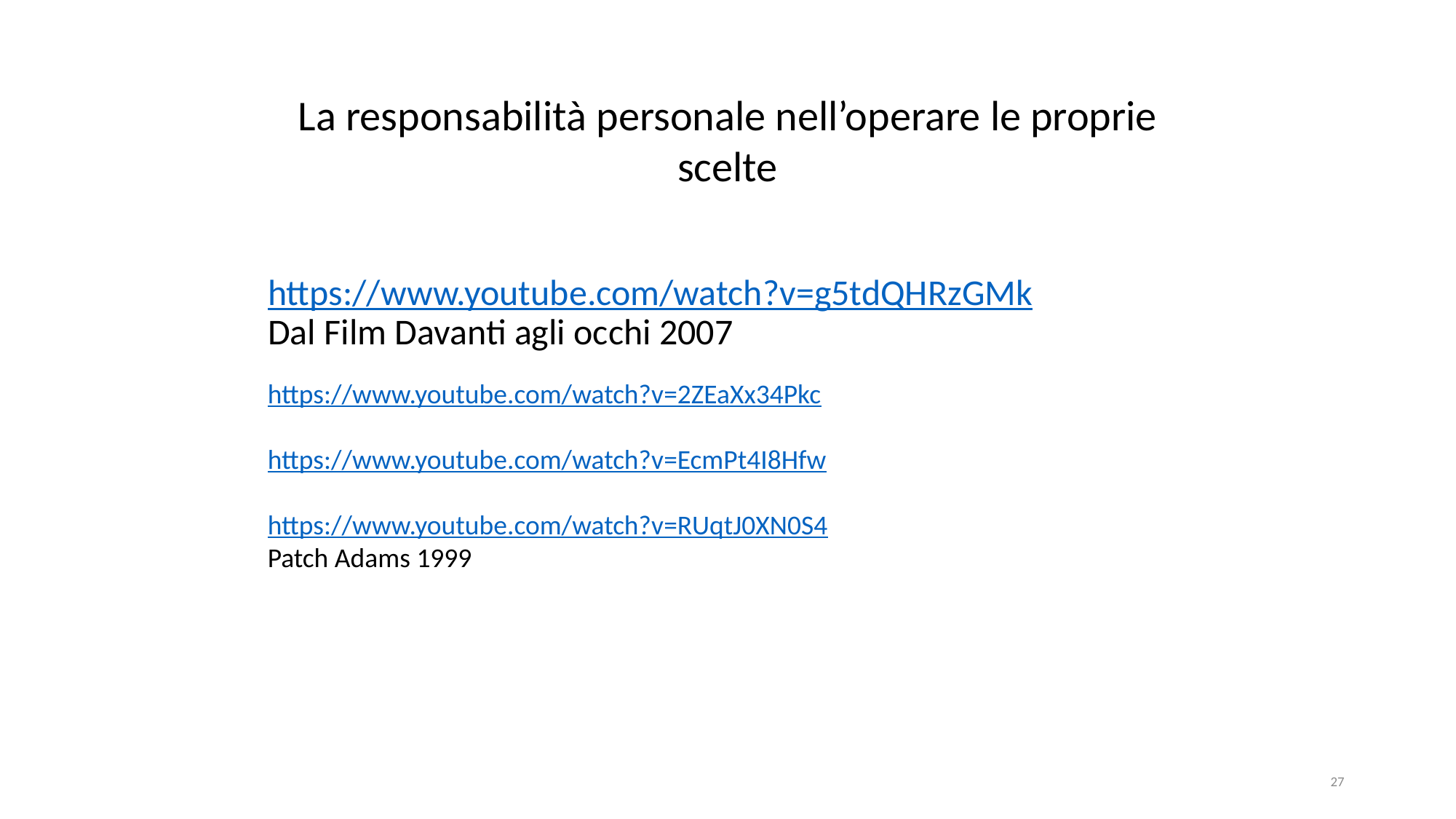

La responsabilità personale nell’operare le proprie scelte
# https://www.youtube.com/watch?v=g5tdQHRzGMk Dal Film Davanti agli occhi 2007
https://www.youtube.com/watch?v=2ZEaXx34Pkc

https://www.youtube.com/watch?v=EcmPt4I8Hfw

https://www.youtube.com/watch?v=RUqtJ0XN0S4
Patch Adams 1999
27